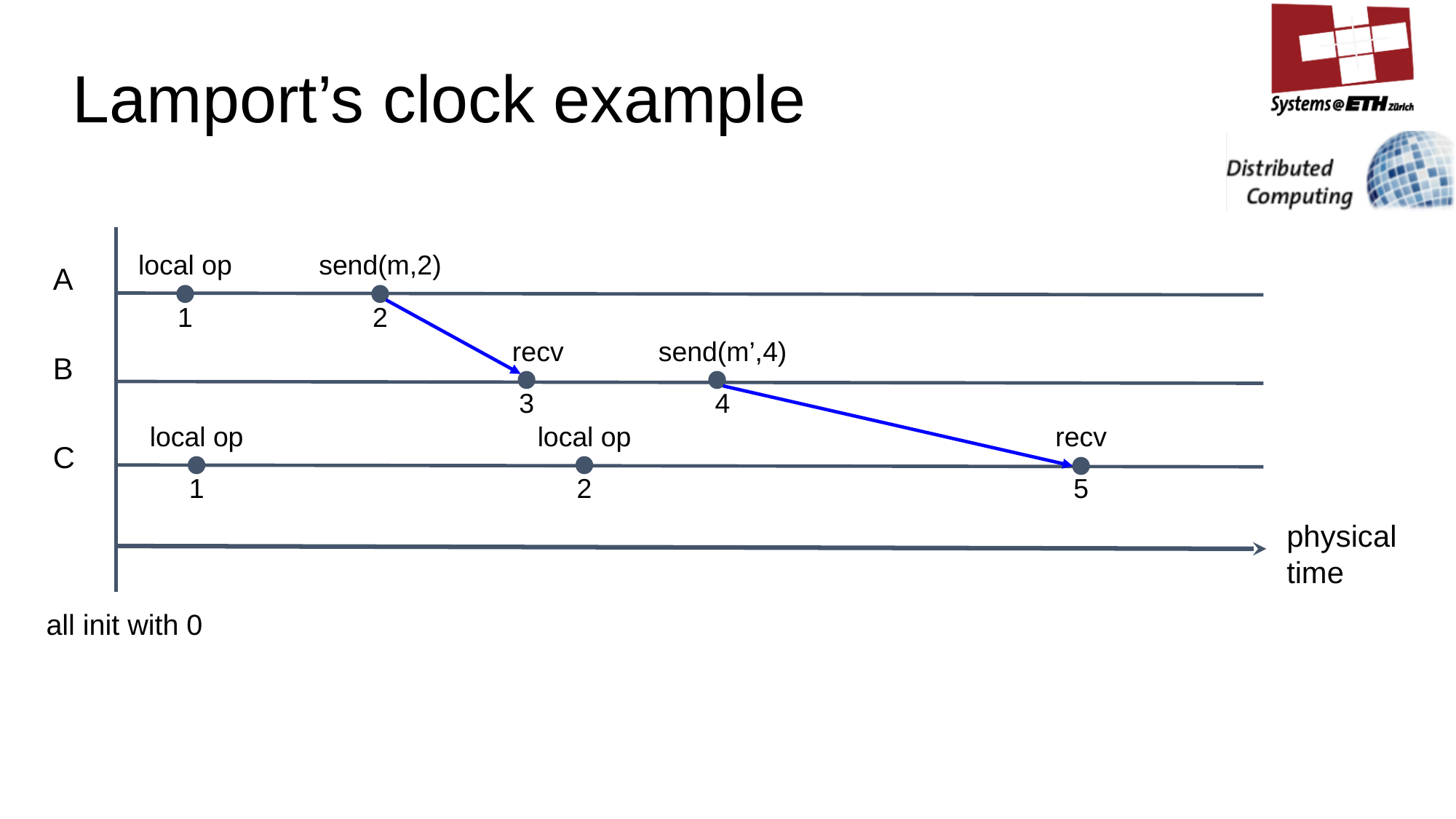

# Lamport’s clock example
local op

1
send(m,2)

2
A

   recv

3
send(m’,4)

4
B

local op

1
local op

2
recv

5
C

physical time
all init with 0